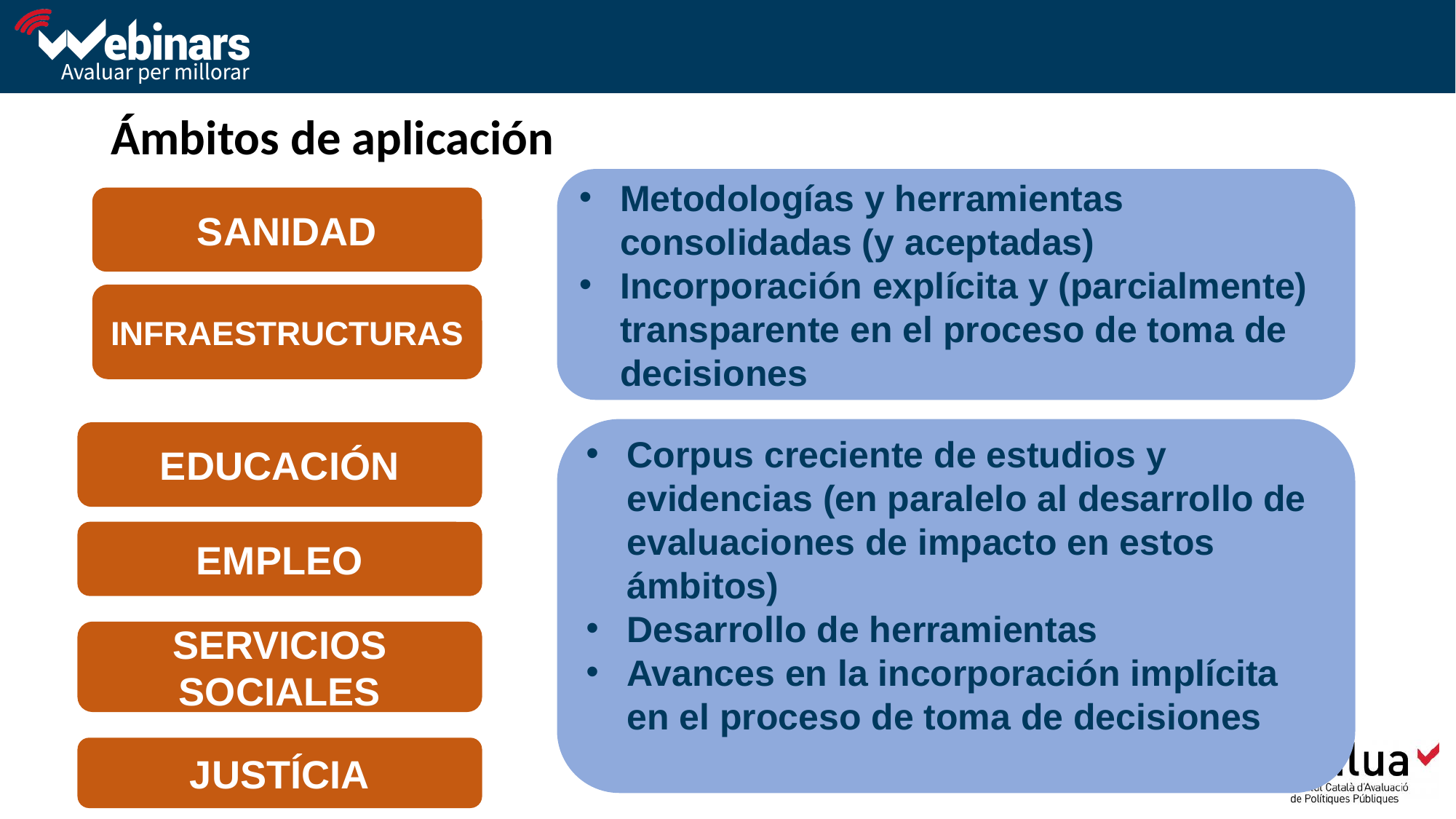

# Ámbitos de aplicación
Metodologías y herramientas consolidadas (y aceptadas)
Incorporación explícita y (parcialmente) transparente en el proceso de toma de decisiones
SANIDAD
INFRAESTRUCTURAS
Corpus creciente de estudios y evidencias (en paralelo al desarrollo de evaluaciones de impacto en estos ámbitos)
Desarrollo de herramientas
Avances en la incorporación implícita en el proceso de toma de decisiones

EDUCACIÓN
EMPLEO
SERVICIOS SOCIALES
JUSTÍCIA